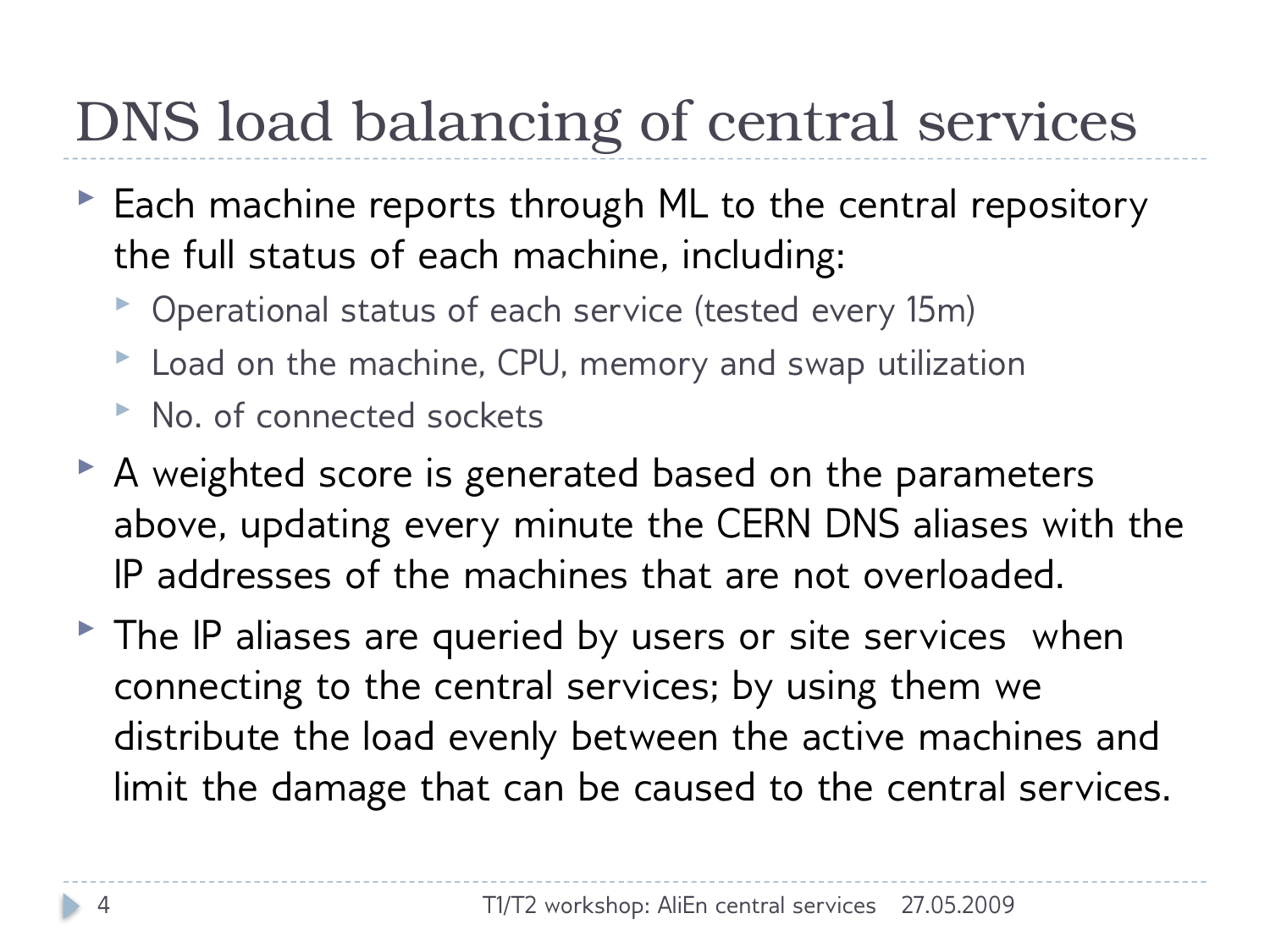

# DNS load balancing of central services
Each machine reports through ML to the central repository the full status of each machine, including:
Operational status of each service (tested every 15m)
Load on the machine, CPU, memory and swap utilization
No. of connected sockets
A weighted score is generated based on the parameters above, updating every minute the CERN DNS aliases with the IP addresses of the machines that are not overloaded.
The IP aliases are queried by users or site services  when connecting to the central services; by using them we distribute the load evenly between the active machines and limit the damage that can be caused to the central services.
4
T1/T2 workshop: AliEn central services
27.05.2009